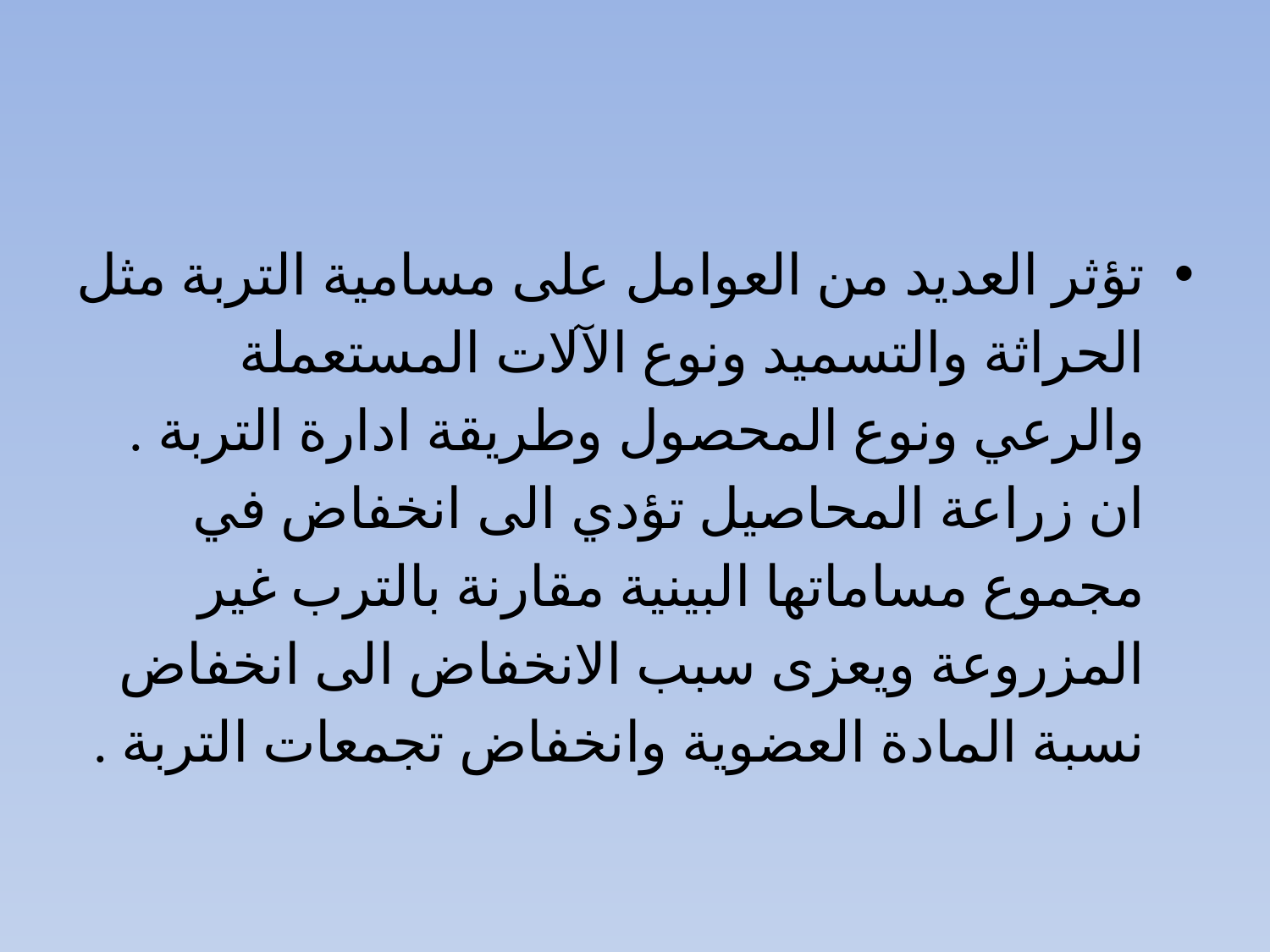

#
تؤثر العديد من العوامل على مسامية التربة مثل الحراثة والتسميد ونوع الآلات المستعملة والرعي ونوع المحصول وطريقة ادارة التربة . ان زراعة المحاصيل تؤدي الى انخفاض في مجموع مساماتها البينية مقارنة بالترب غير المزروعة ويعزى سبب الانخفاض الى انخفاض نسبة المادة العضوية وانخفاض تجمعات التربة .